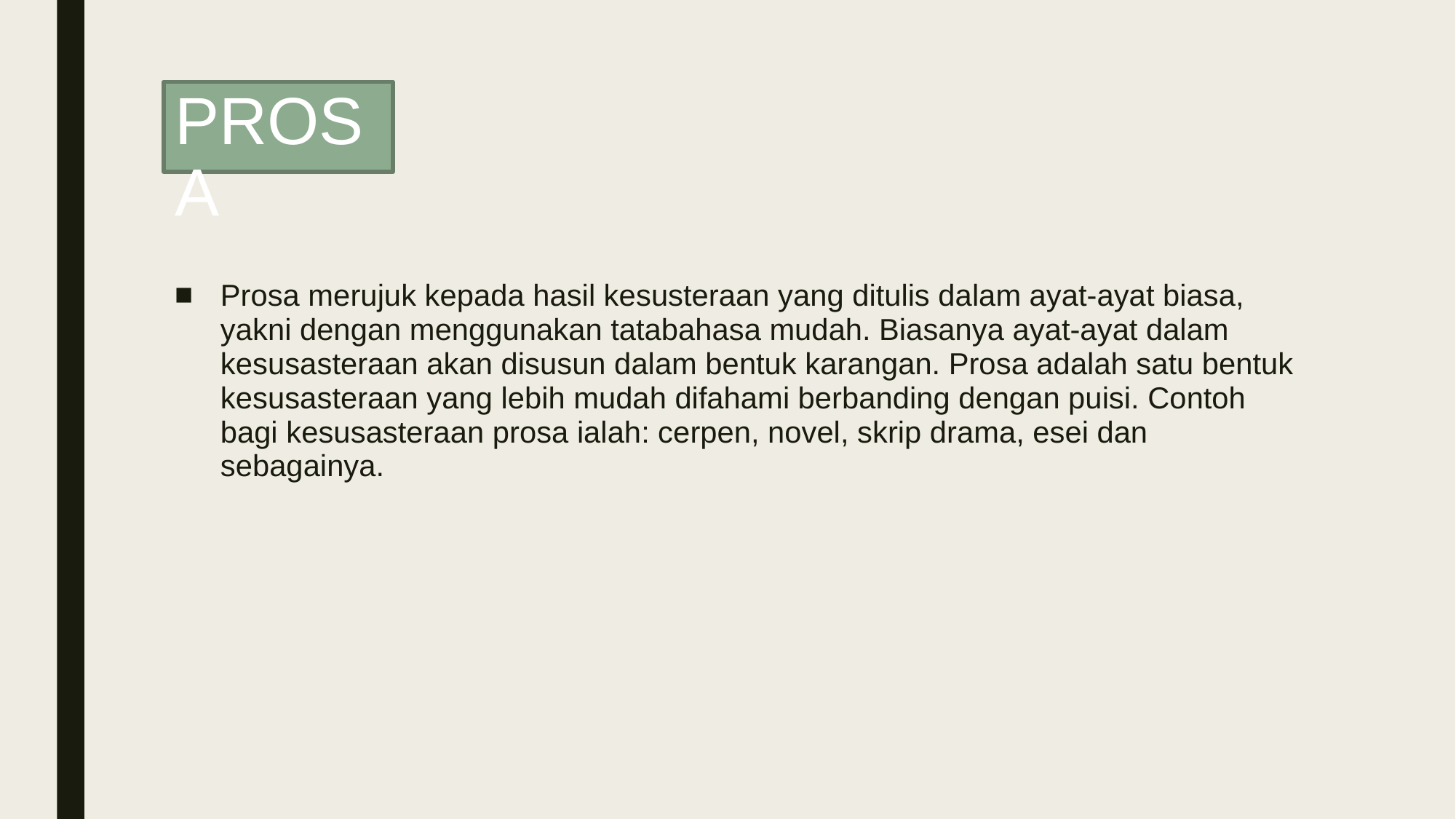

# PROSA
Prosa merujuk kepada hasil kesusteraan yang ditulis dalam ayat-ayat biasa, yakni dengan menggunakan tatabahasa mudah. Biasanya ayat-ayat dalam kesusasteraan akan disusun dalam bentuk karangan. Prosa adalah satu bentuk kesusasteraan yang lebih mudah difahami berbanding dengan puisi. Contoh bagi kesusasteraan prosa ialah: cerpen, novel, skrip drama, esei dan sebagainya.